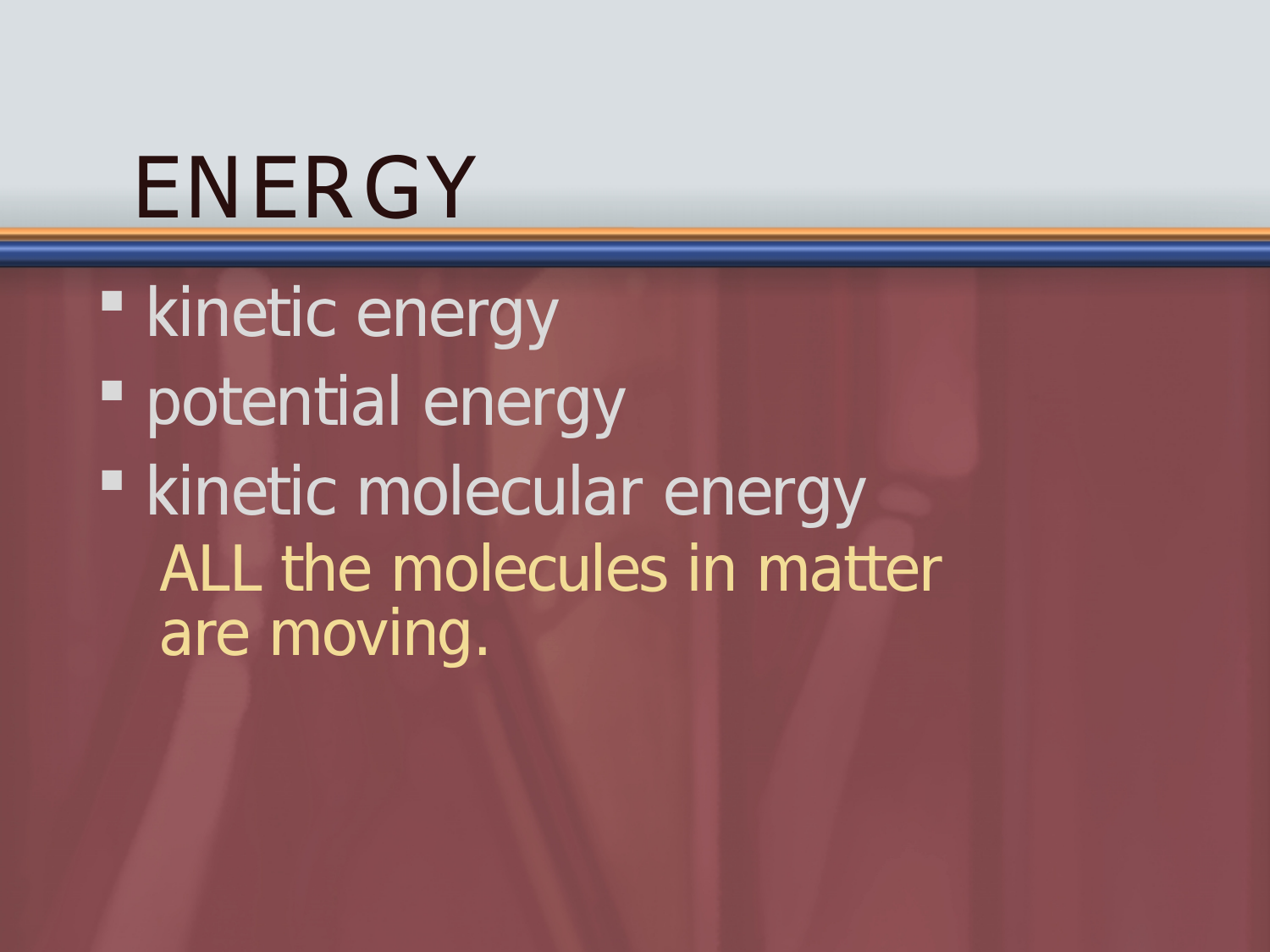

# Energy
kinetic energy
potential energy
kinetic molecular energy
ALL the molecules in matter are moving.